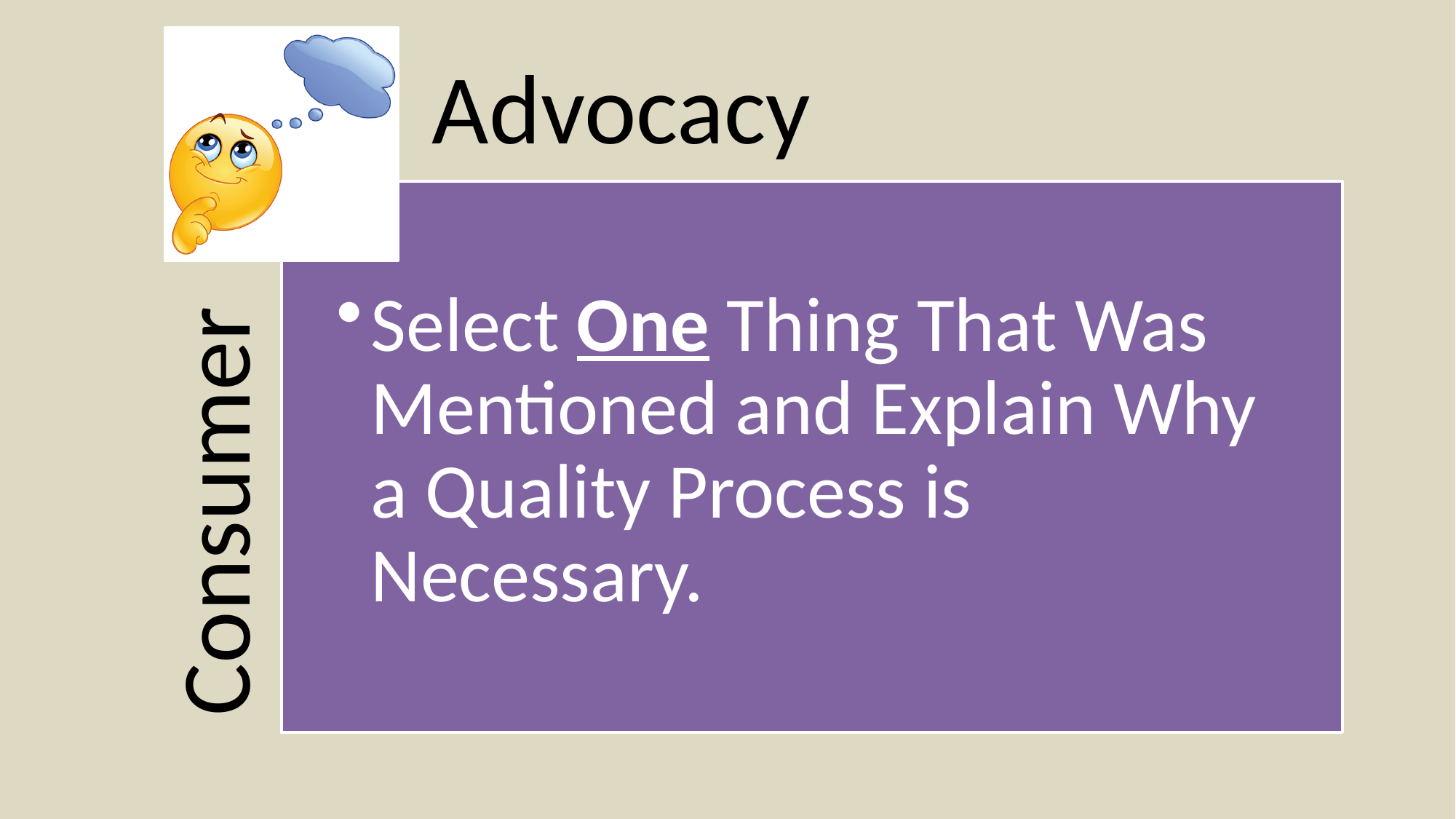

Consumer
Select One Thing That Was Mentioned and Explain Why a Quality Process is Necessary.
Advocacy